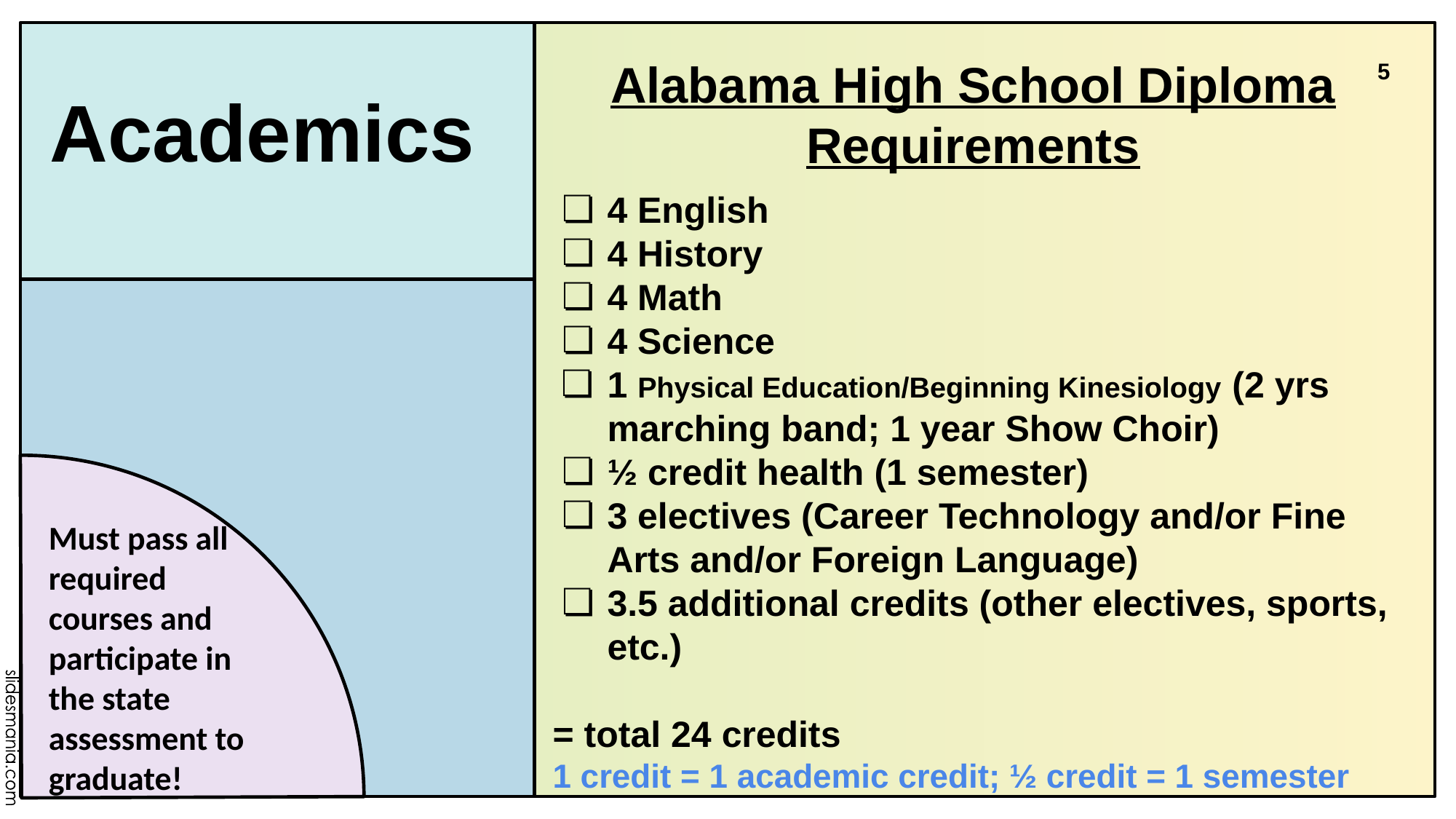

Alabama High School Diploma Requirements
5
# Academics

4 English
4 History
4 Math
4 Science
1 Physical Education/Beginning Kinesiology (2 yrs marching band; 1 year Show Choir)
½ credit health (1 semester)
3 electives (Career Technology and/or Fine Arts and/or Foreign Language)
3.5 additional credits (other electives, sports, etc.)

= total 24 credits
1 credit = 1 academic credit; ½ credit = 1 semester
Must pass all required courses and participate in the state assessment to graduate!